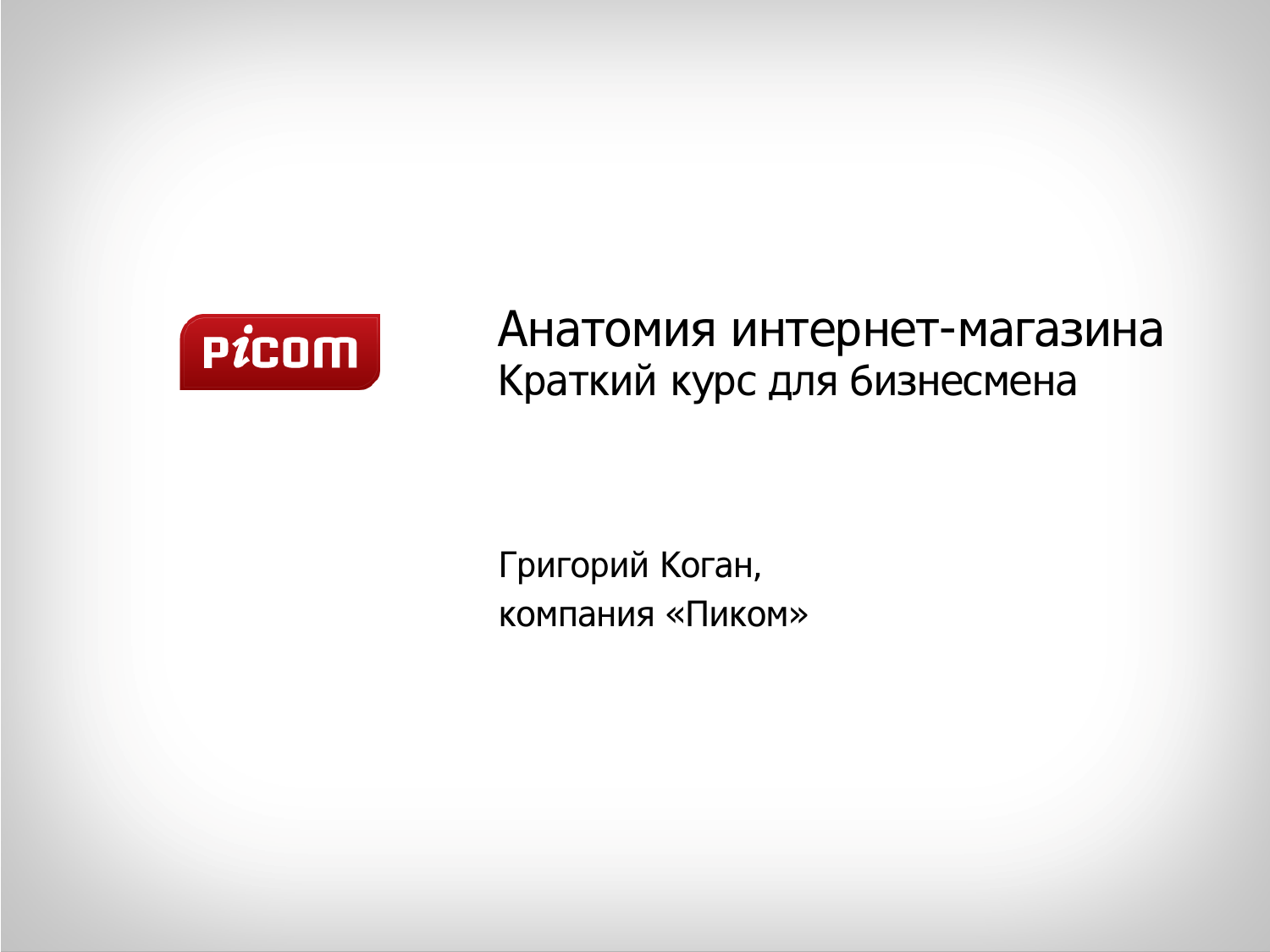

# Анатомия интернет-магазина Краткий курс для бизнесмена
Григорий Коган,
компания «Пиком»